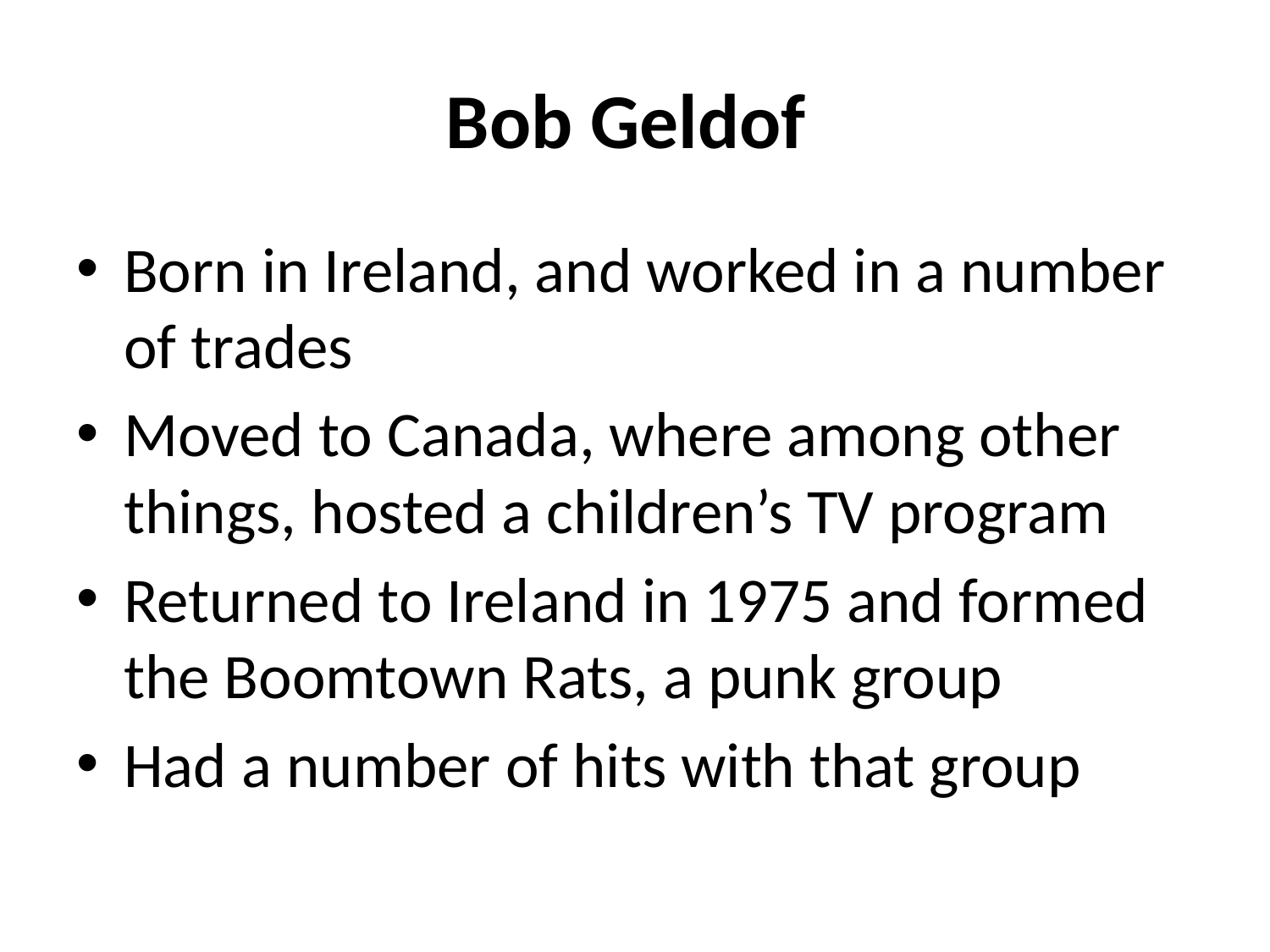

# Bob Geldof
Born in Ireland, and worked in a number of trades
Moved to Canada, where among other things, hosted a children’s TV program
Returned to Ireland in 1975 and formed the Boomtown Rats, a punk group
Had a number of hits with that group